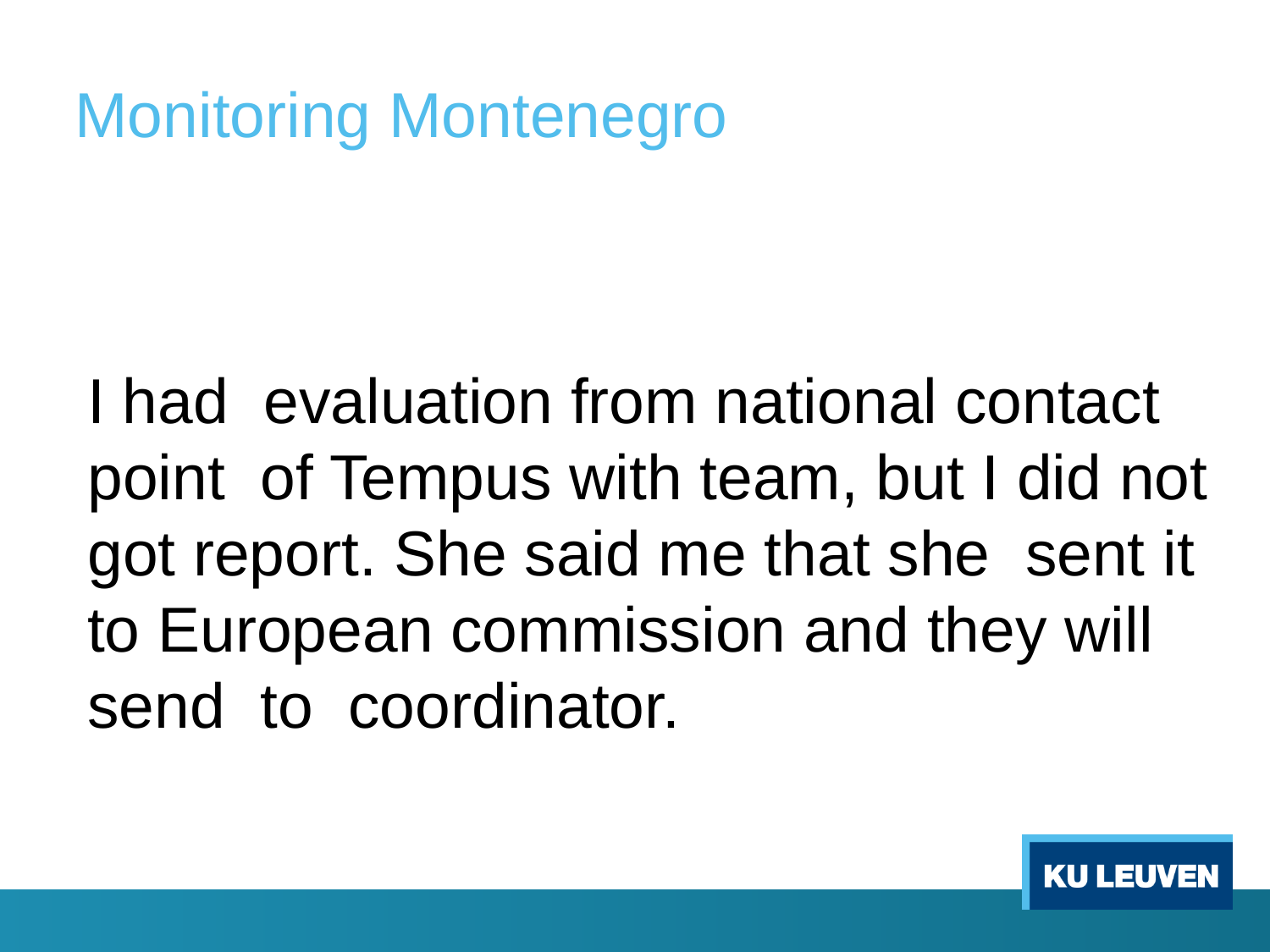

# Monitoring Montenegro
I had  evaluation from national contact point  of Tempus with team, but I did not got report. She said me that she  sent it to European commission and they will send  to  coordinator.